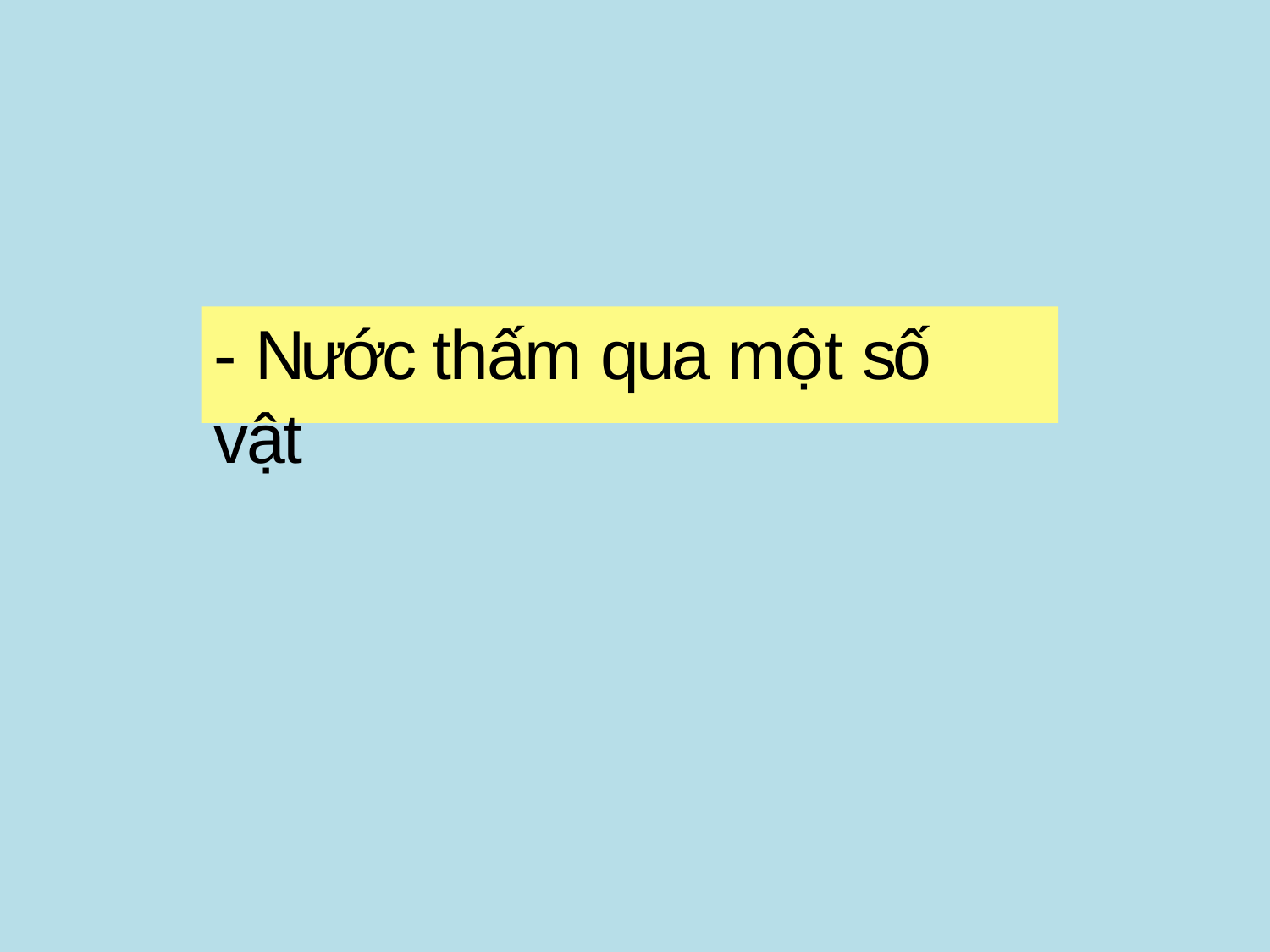

# - Nước thấm qua một số vật